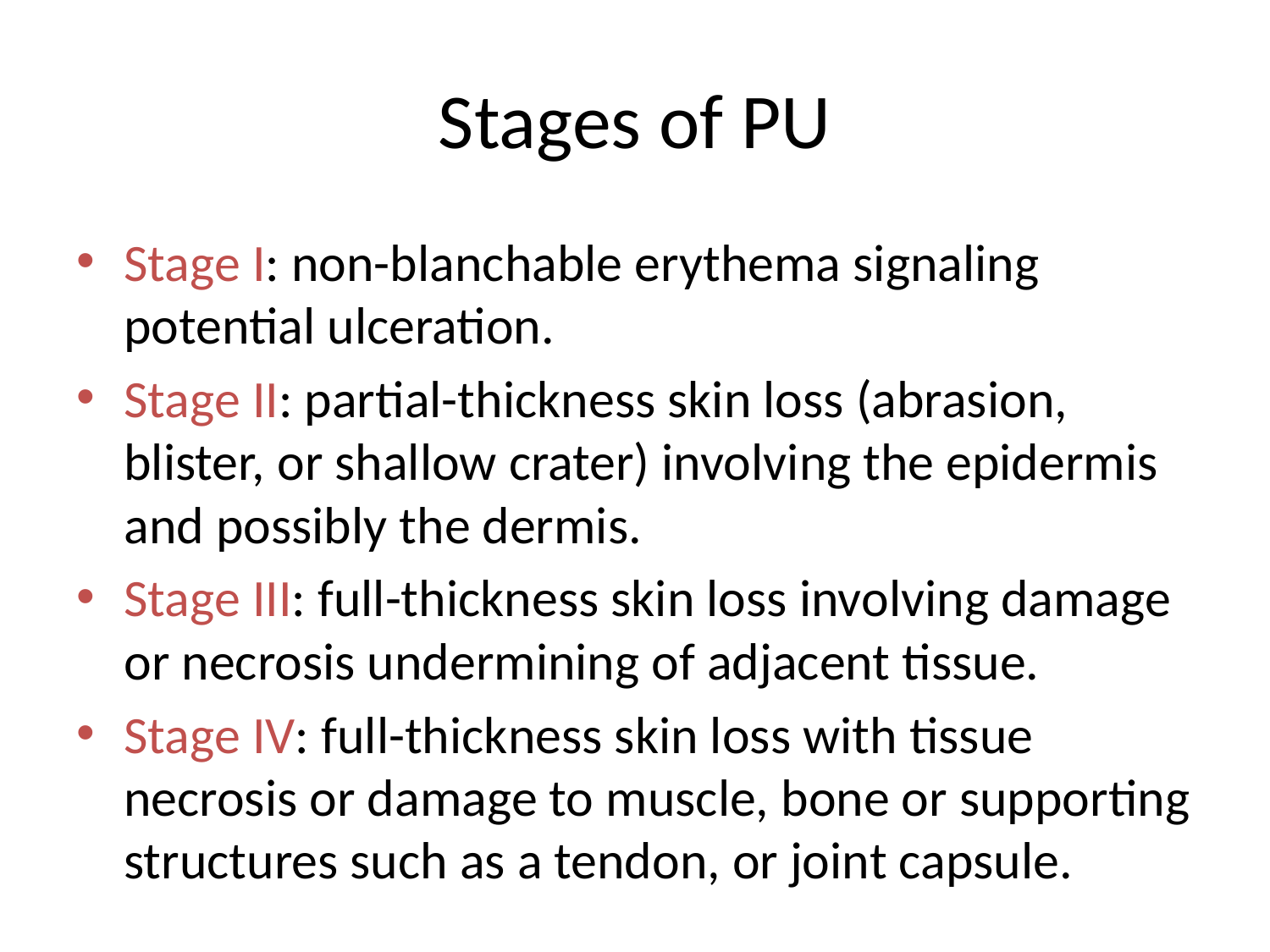

# Stages of PU
Stage I: non-blanchable erythema signaling potential ulceration.
Stage II: partial-thickness skin loss (abrasion, blister, or shallow crater) involving the epidermis and possibly the dermis.
Stage III: full-thickness skin loss involving damage or necrosis undermining of adjacent tissue.
Stage IV: full-thickness skin loss with tissue necrosis or damage to muscle, bone or supporting structures such as a tendon, or joint capsule.